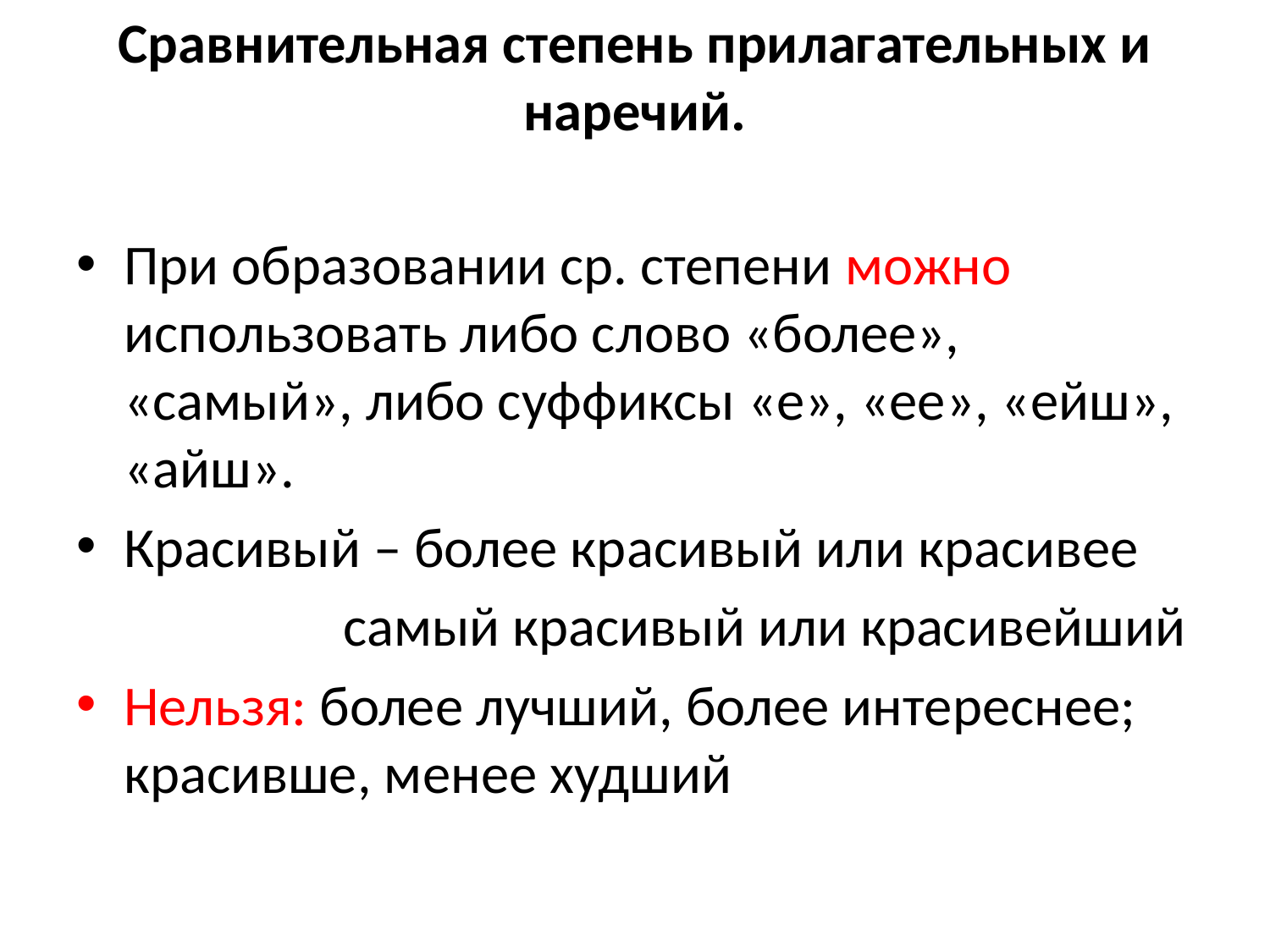

# Сравнительная степень прилагательных и наречий.
При образовании ср. степени можно использовать либо слово «более», «самый», либо суффиксы «е», «ее», «ейш», «айш».
Красивый – более красивый или красивее
                     самый красивый или красивейший
Нельзя: более лучший, более интереснее; красивше, менее худший